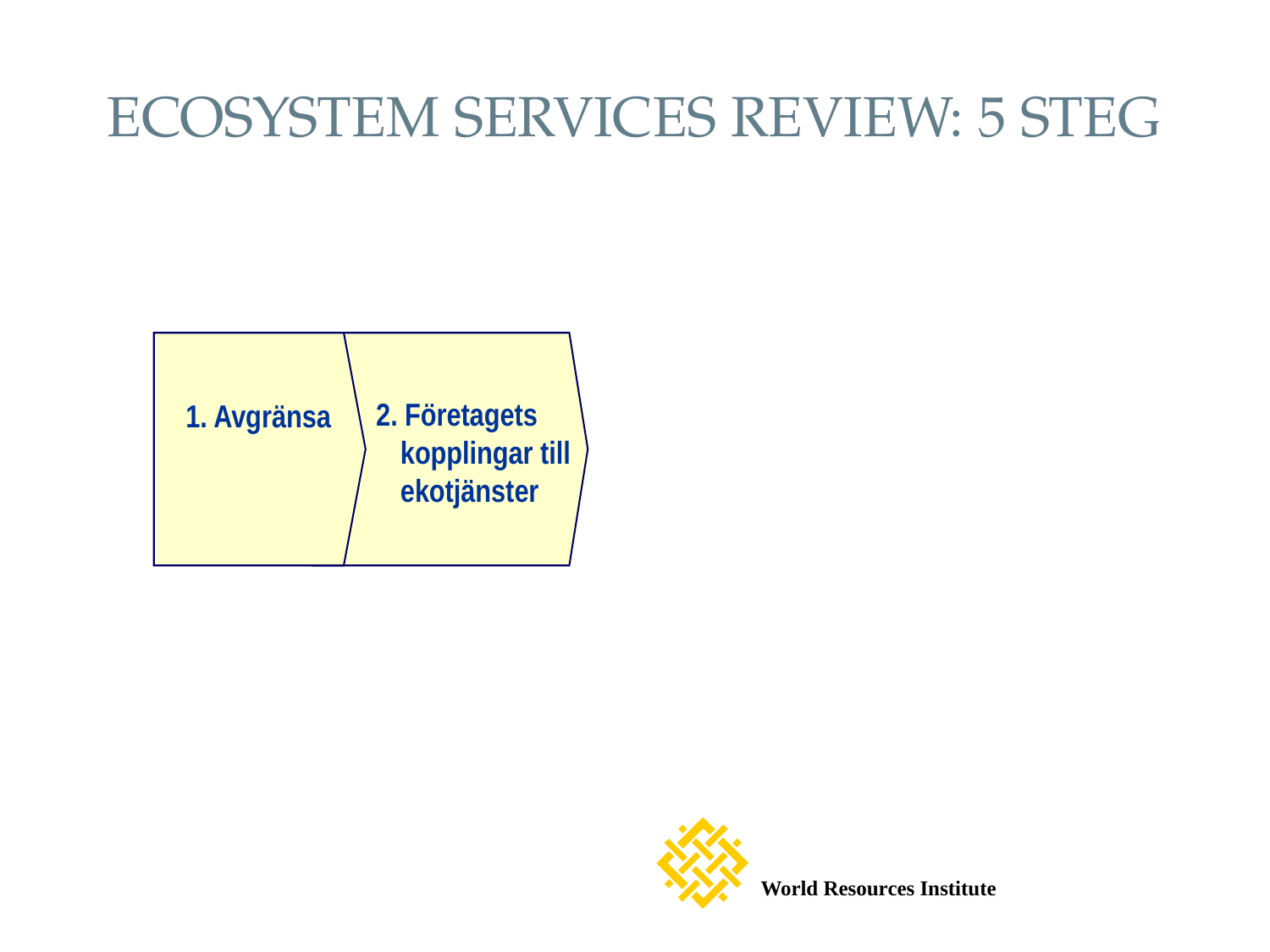

ECOSYSTEM SERVICES REVIEW: 5 STEG

1. Avgränsa

2. Företagets kopplingar till ekotjänster

World Resources Institute